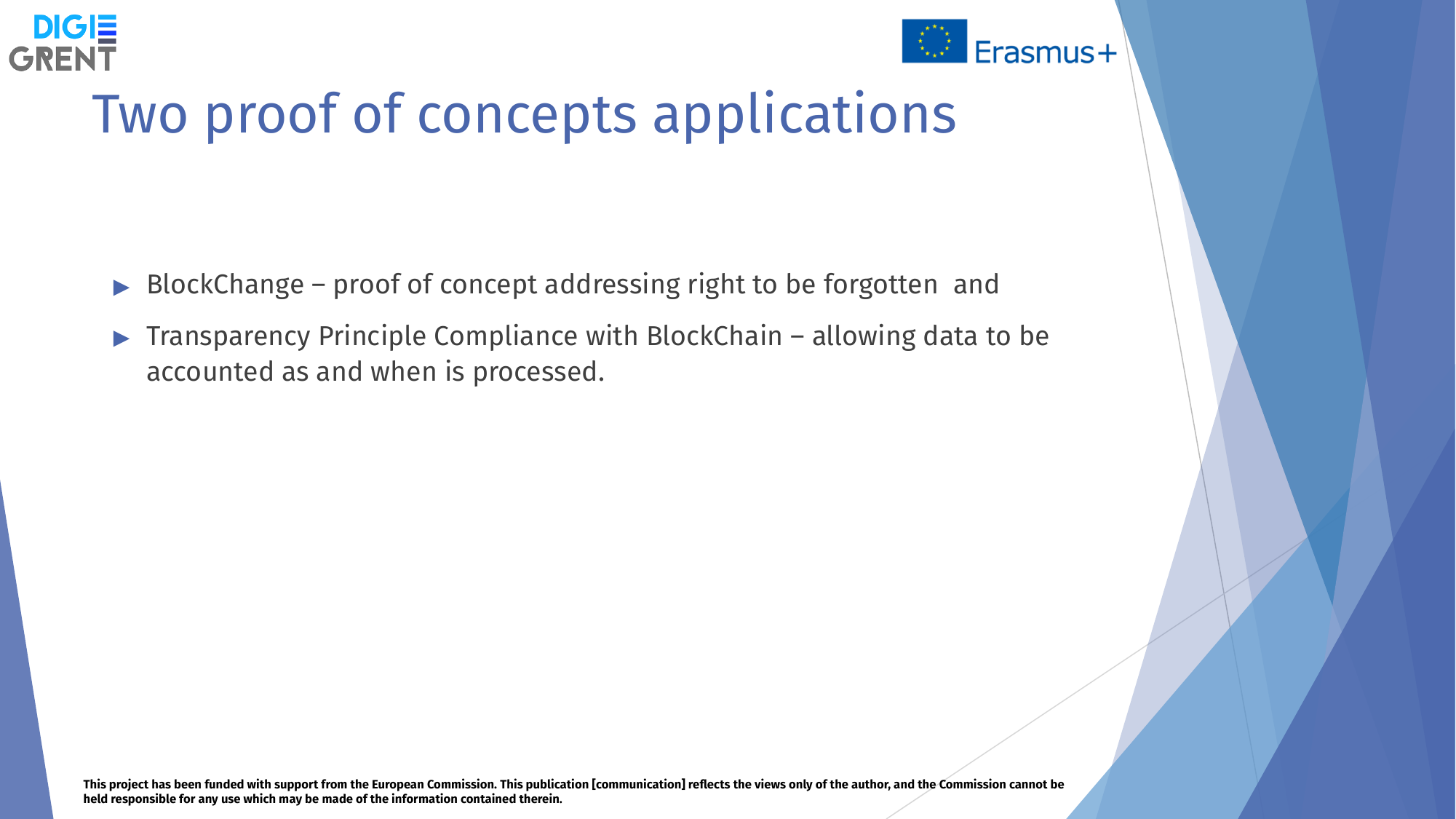

# Two proof of concepts applications
BlockChange – proof of concept addressing right to be forgotten  and
Transparency Principle Compliance with BlockChain – allowing data to be accounted as and when is processed.